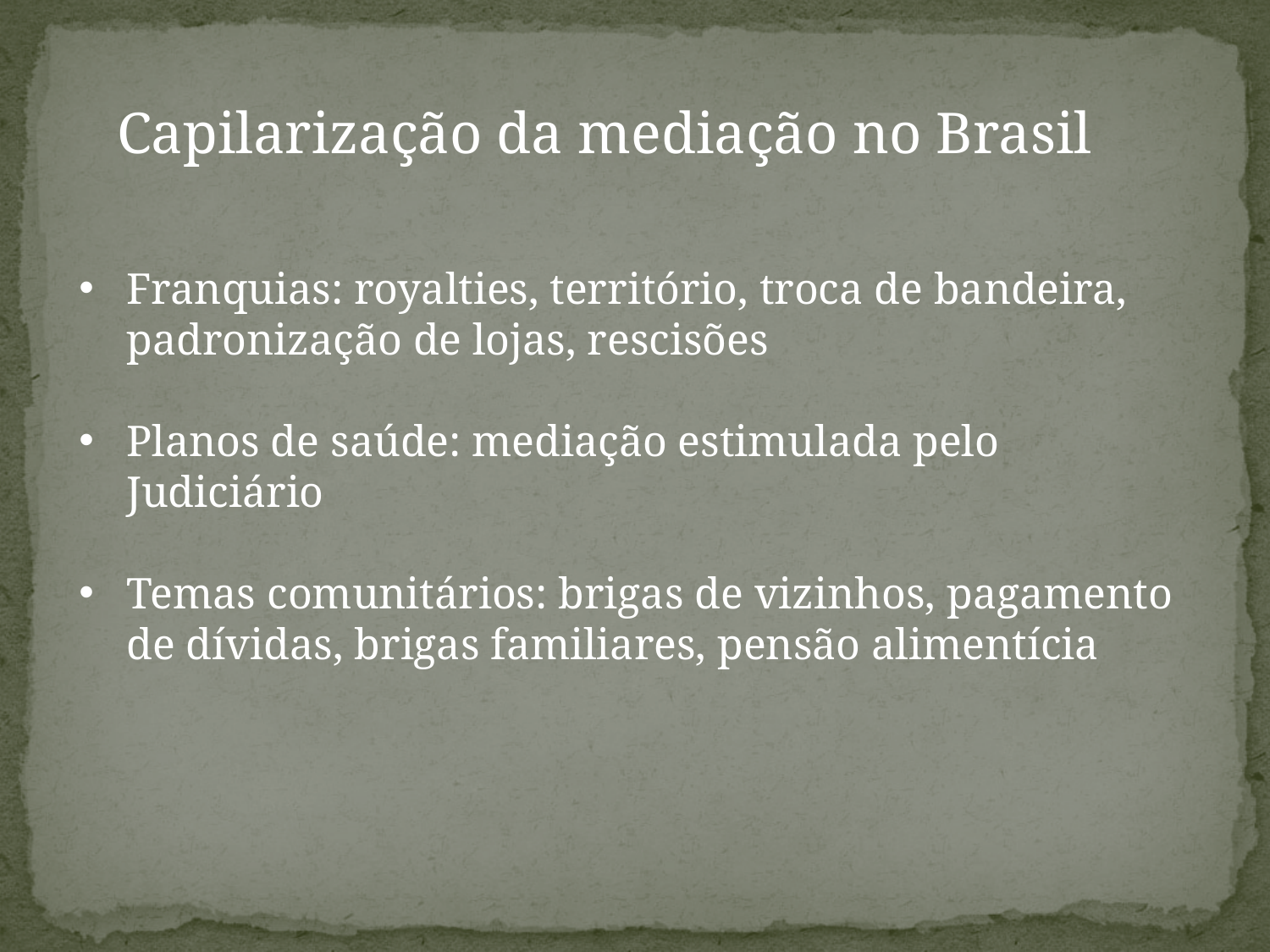

Capilarização da mediação no Brasil
Franquias: royalties, território, troca de bandeira, padronização de lojas, rescisões

Planos de saúde: mediação estimulada pelo Judiciário

Temas comunitários: brigas de vizinhos, pagamento de dívidas, brigas familiares, pensão alimentícia